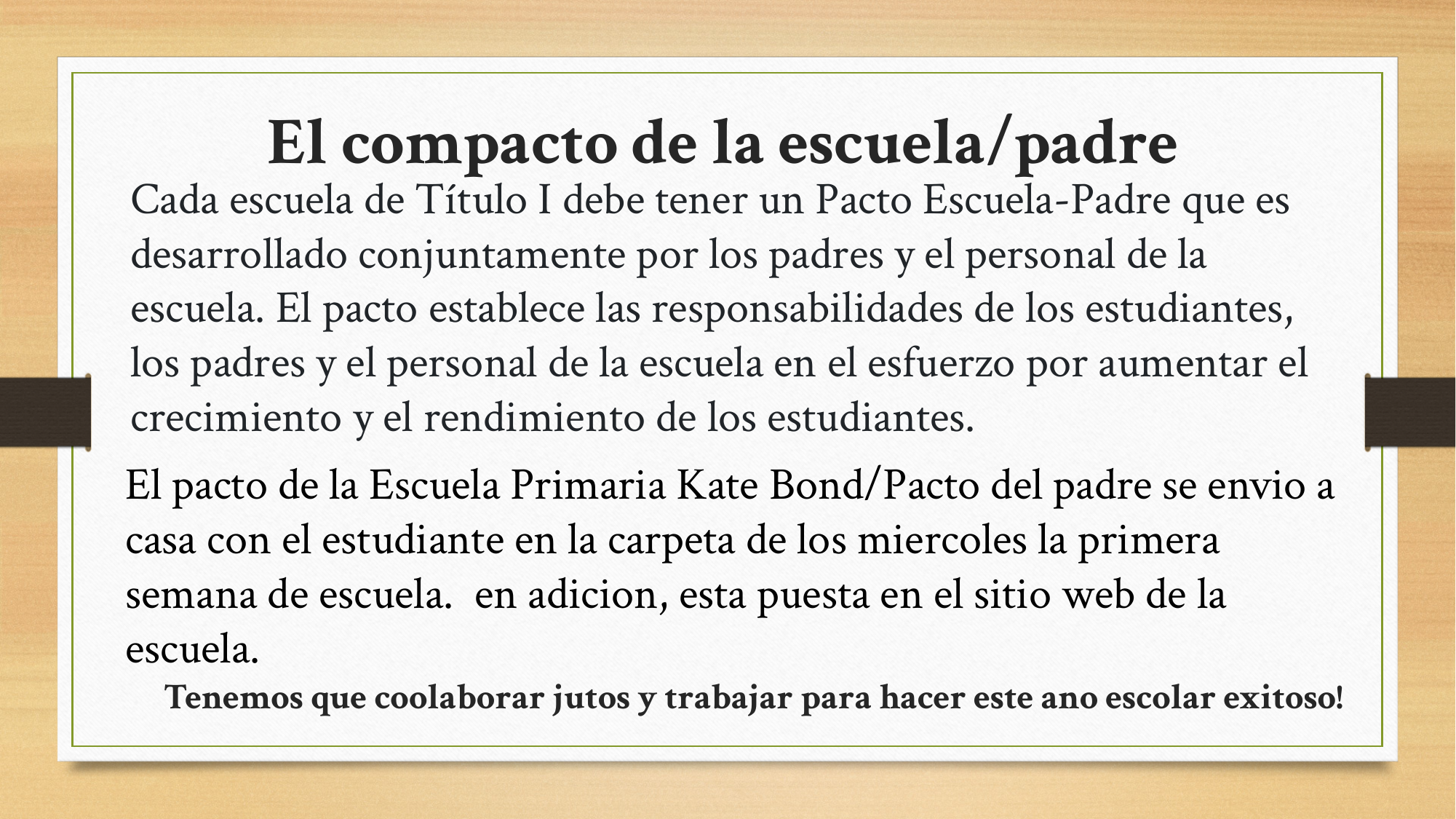

El compacto de la escuela/padre
Cada escuela de Título I debe tener un Pacto Escuela-Padre que es desarrollado conjuntamente por los padres y el personal de la escuela. El pacto establece las responsabilidades de los estudiantes, los padres y el personal de la escuela en el esfuerzo por aumentar el crecimiento y el rendimiento de los estudiantes.
El pacto de la Escuela Primaria Kate Bond/Pacto del padre se envio a casa con el estudiante en la carpeta de los miercoles la primera semana de escuela.  en adicion, esta puesta en el sitio web de la escuela.
Tenemos que coolaborar jutos y trabajar para hacer este ano escolar exitoso!